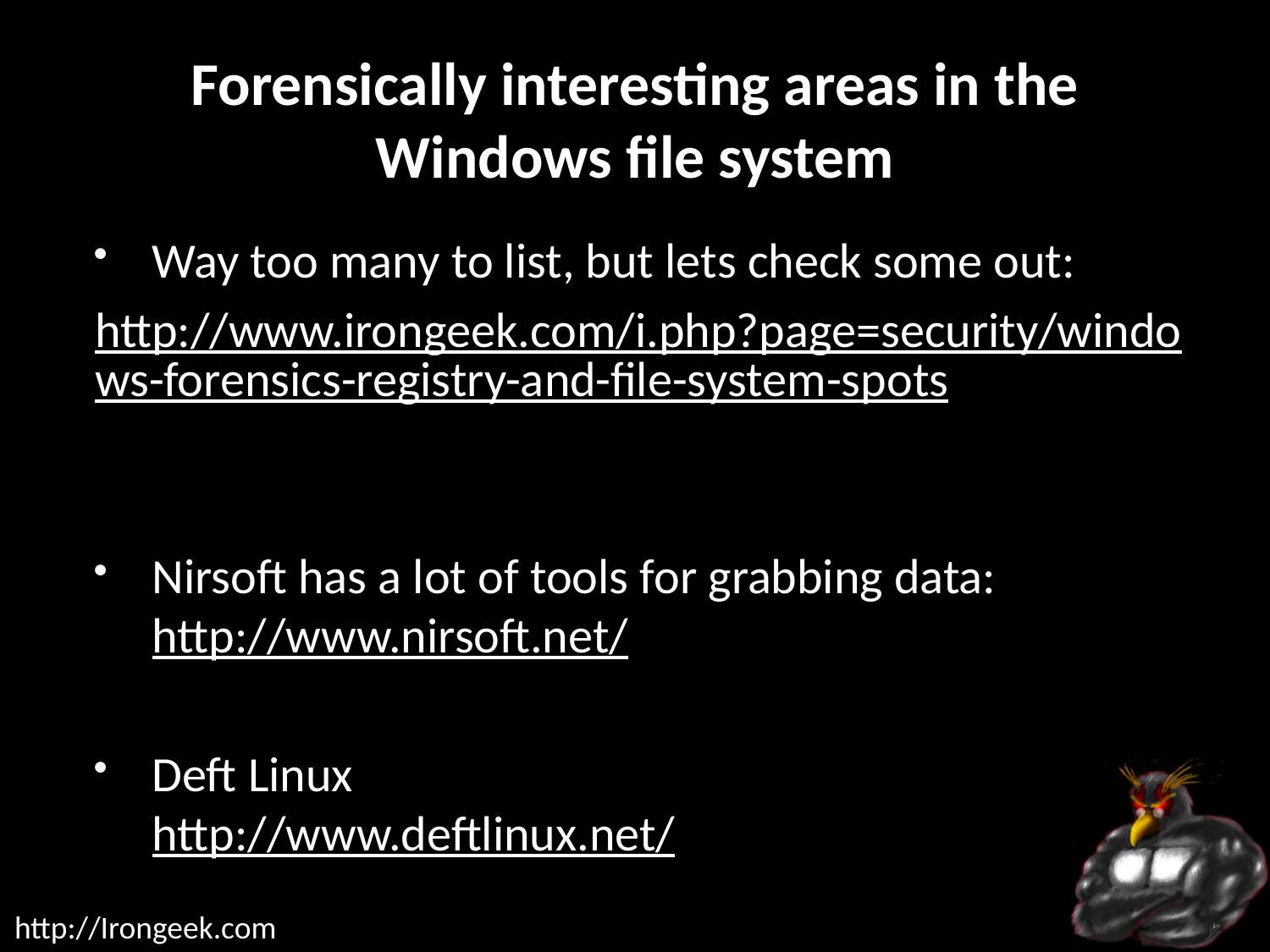

# Forensically interesting areas in the Windows file system
Way too many to list, but lets check some out:
http://www.irongeek.com/i.php?page=security/windows-forensics-registry-and-file-system-spots

Nirsoft has a lot of tools for grabbing data:
http://www.nirsoft.net/

Deft Linux
http://www.deftlinux.net/